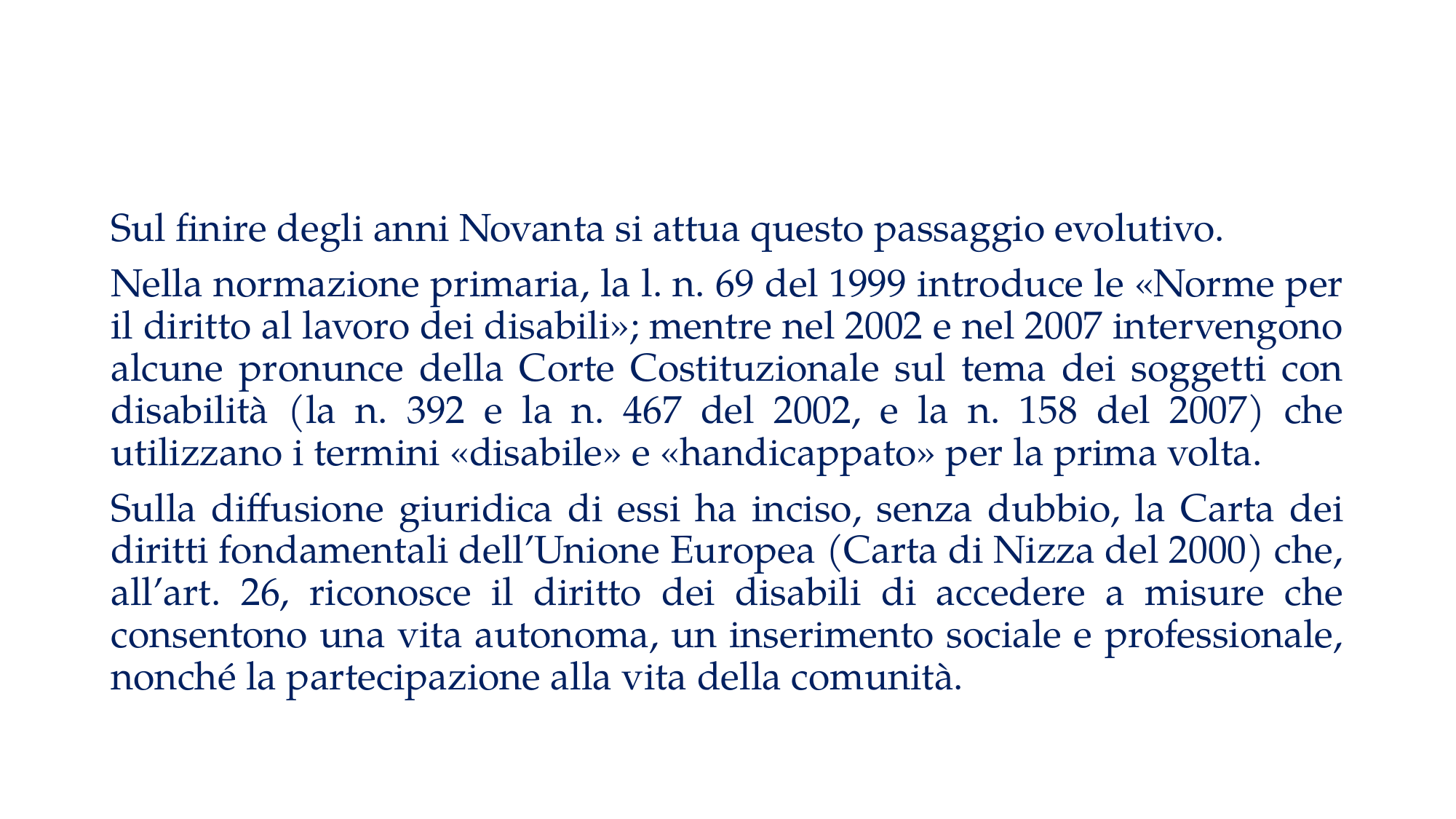

Sul finire degli anni Novanta si attua questo passaggio evolutivo.
Nella normazione primaria, la l. n. 69 del 1999 introduce le «Norme per il diritto al lavoro dei disabili»; mentre nel 2002 e nel 2007 intervengono alcune pronunce della Corte Costituzionale sul tema dei soggetti con disabilità (la n. 392 e la n. 467 del 2002, e la n. 158 del 2007) che utilizzano i termini «disabile» e «handicappato» per la prima volta.
Sulla diffusione giuridica di essi ha inciso, senza dubbio, la Carta dei diritti fondamentali dell’Unione Europea (Carta di Nizza del 2000) che, all’art. 26, riconosce il diritto dei disabili di accedere a misure che consentono una vita autonoma, un inserimento sociale e professionale, nonché la partecipazione alla vita della comunità.